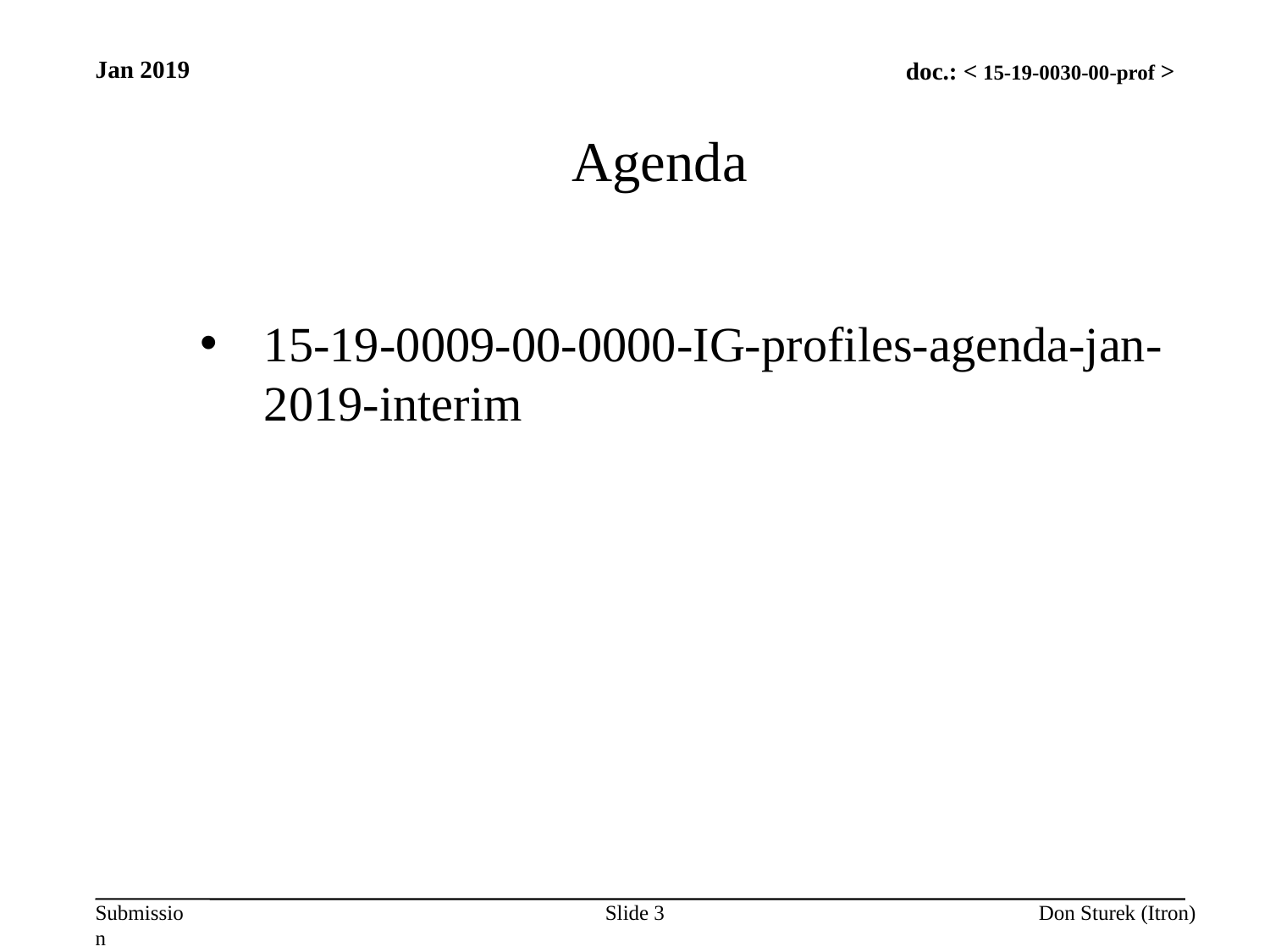

Jan 2019
Agenda
15-19-0009-00-0000-IG-profiles-agenda-jan-2019-interim
Slide 3
Don Sturek (Itron)